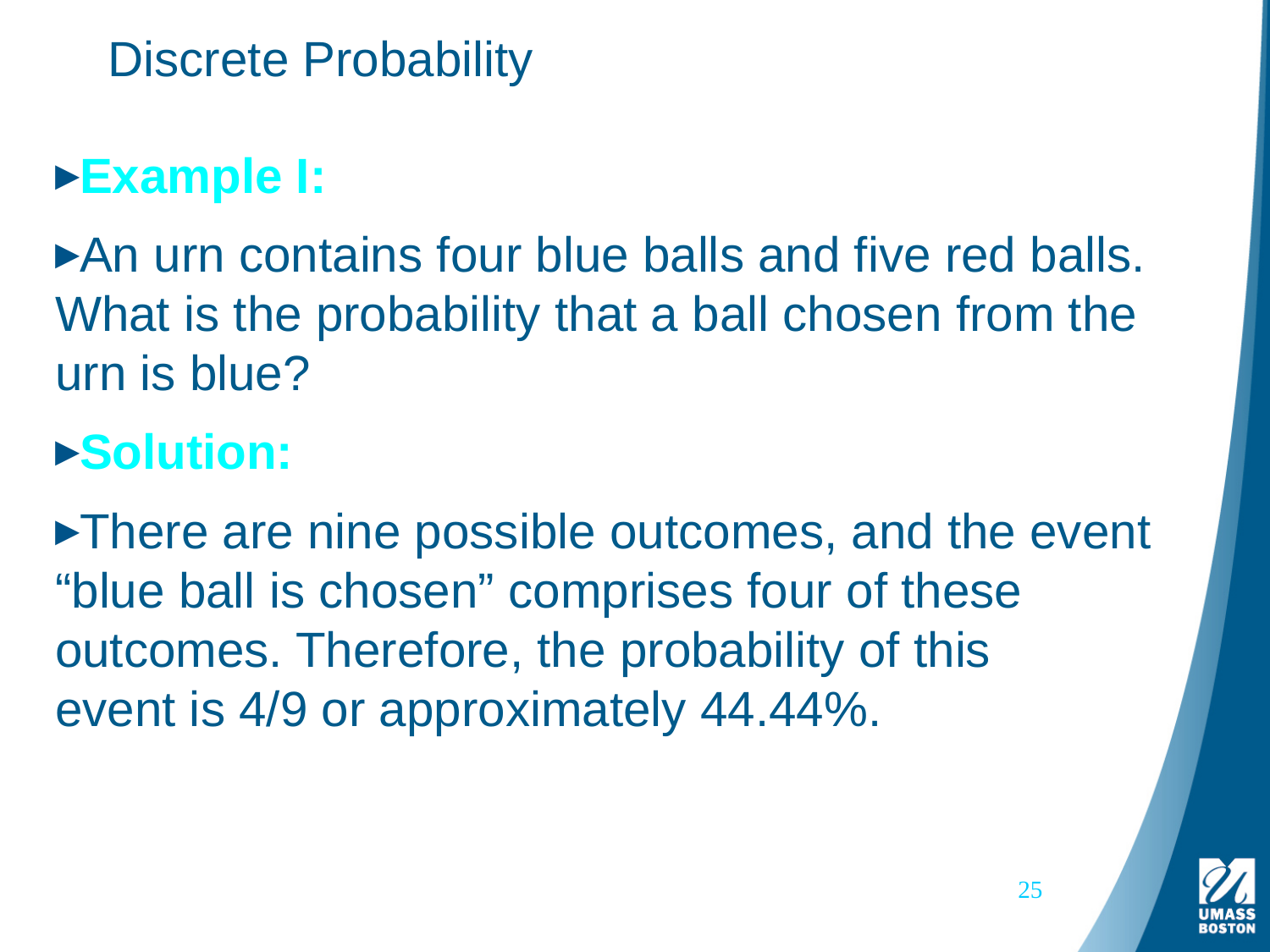

# Discrete Probability
Example I:
An urn contains four blue balls and five red balls. What is the probability that a ball chosen from the  urn is blue?
Solution:
There are nine possible outcomes, and the event “blue ball is chosen” comprises four of these outcomes. Therefore, the probability of this         event is 4/9 or approximately 44.44%.

25